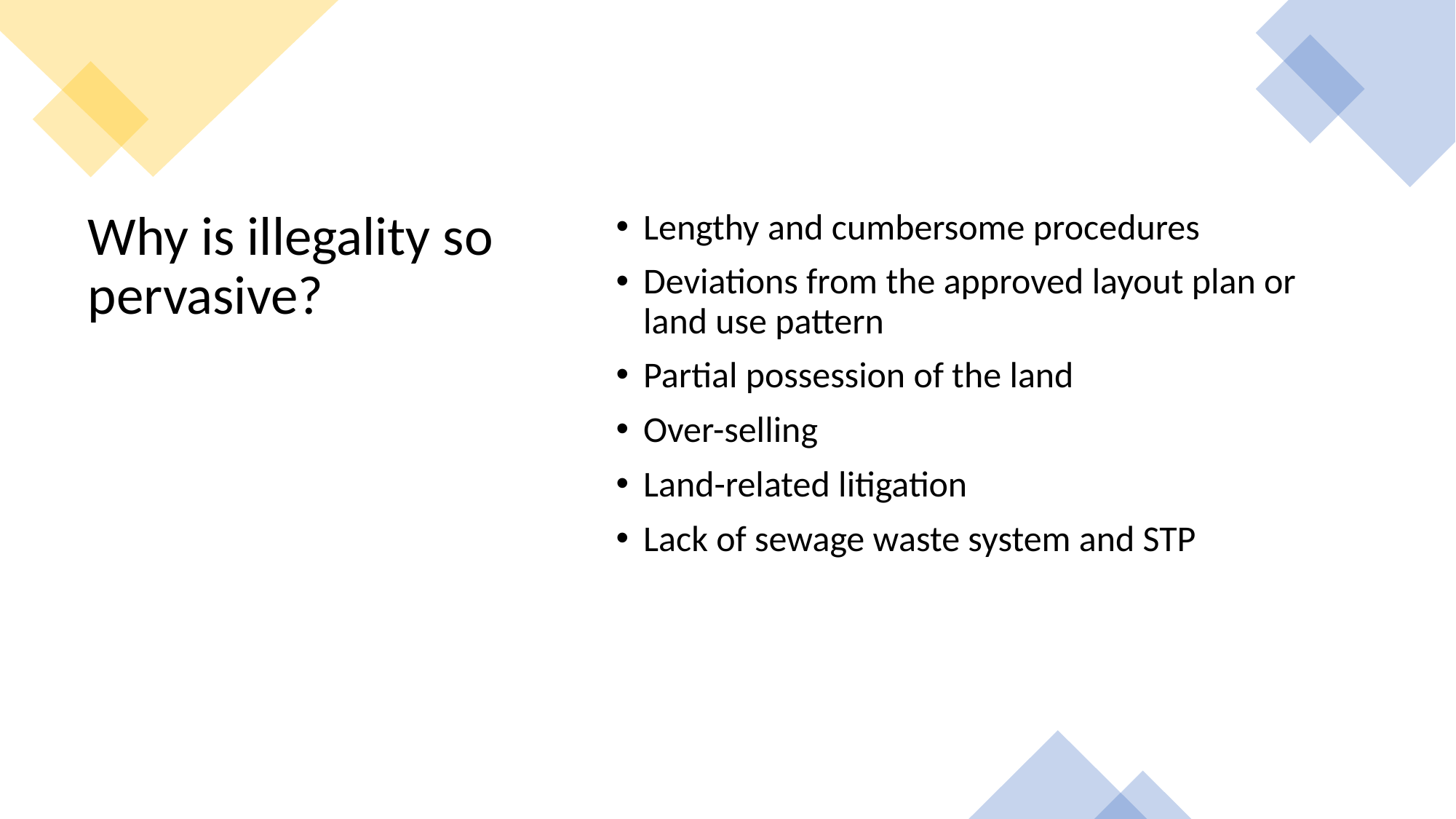

Lengthy and cumbersome procedures
Deviations from the approved layout plan or land use pattern
Partial possession of the land
Over-selling
Land-related litigation
Lack of sewage waste system and STP

# Why is illegality so pervasive?